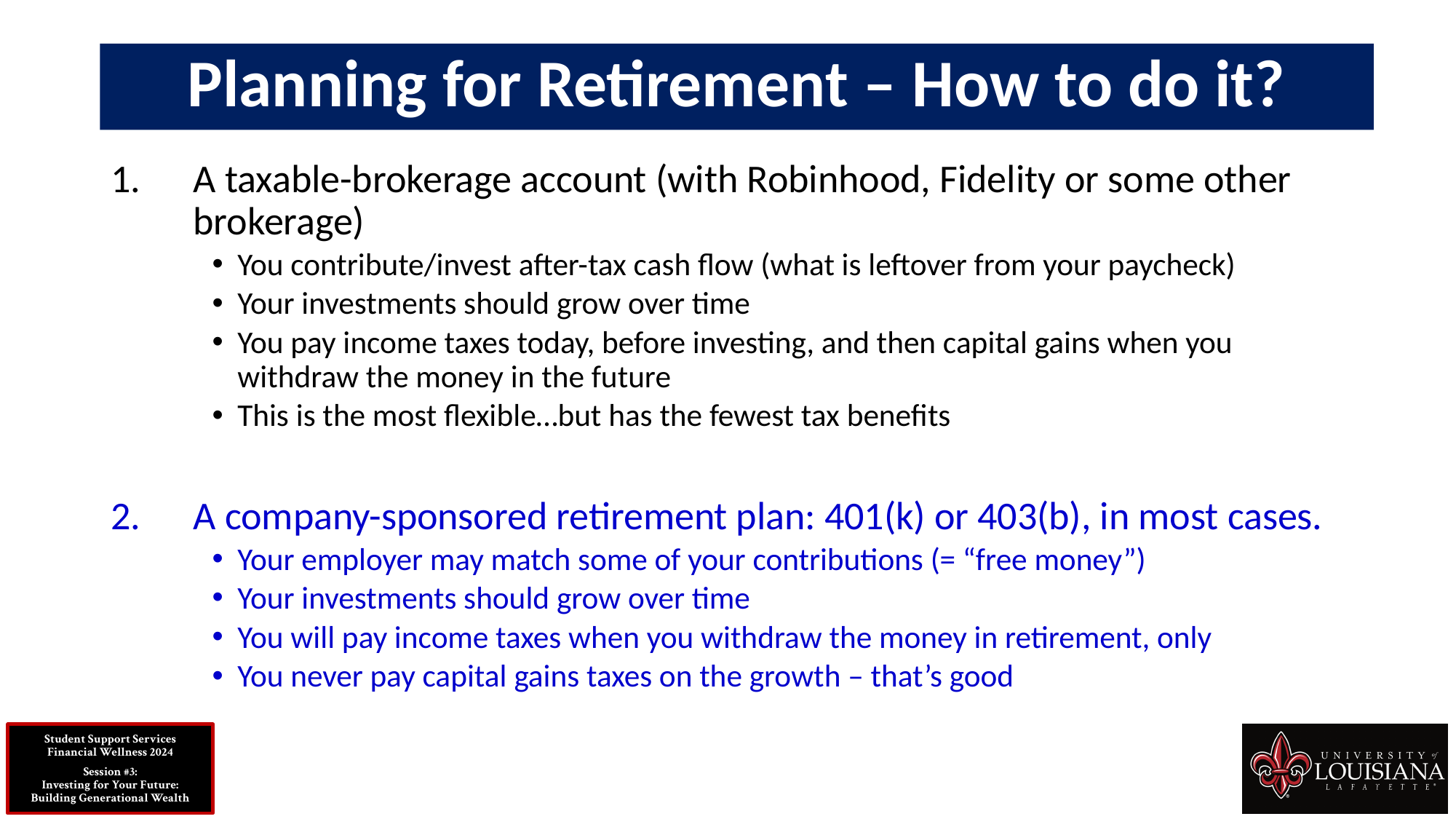

Planning for Retirement – How to do it?
A taxable-brokerage account (with Robinhood, Fidelity or some other brokerage)
You contribute/invest after-tax cash flow (what is leftover from your paycheck)
Your investments should grow over time
You pay income taxes today, before investing, and then capital gains when you withdraw the money in the future
This is the most flexible…but has the fewest tax benefits

A company-sponsored retirement plan: 401(k) or 403(b), in most cases.
Your employer may match some of your contributions (= “free money”)
Your investments should grow over time
You will pay income taxes when you withdraw the money in retirement, only
You never pay capital gains taxes on the growth – that’s good